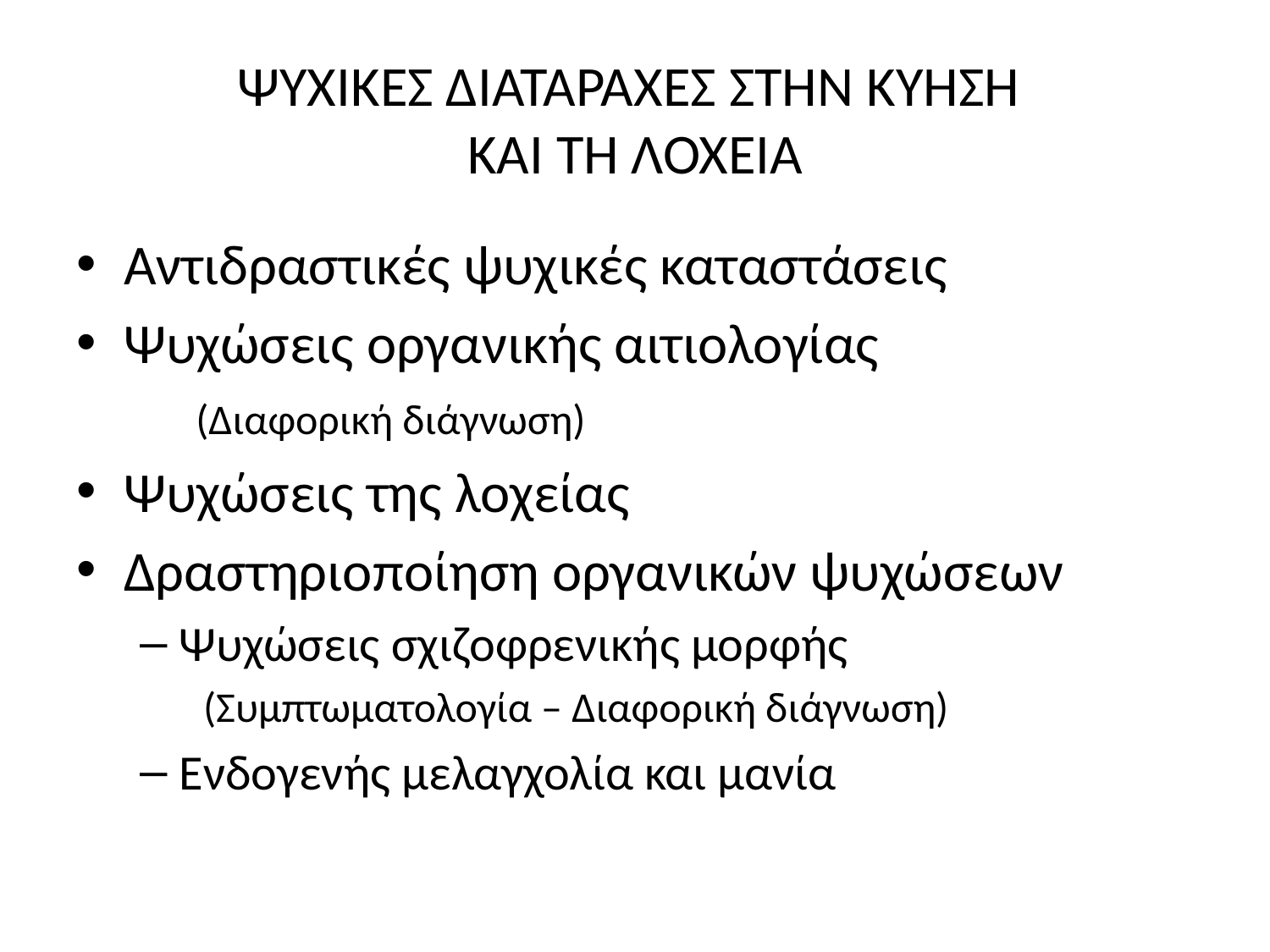

# ΨΥΧΙΚΕΣ ΔΙΑΤΑΡΑΧΕΣ ΣΤΗΝ ΚΥΗΣΗ ΚΑΙ ΤΗ ΛΟΧΕΙΑ
Αντιδραστικές ψυχικές καταστάσεις
Ψυχώσεις οργανικής αιτιολογίας
     (Διαφορική διάγνωση)
Ψυχώσεις της λοχείας
Δραστηριοποίηση οργανικών ψυχώσεων
Ψυχώσεις σχιζοφρενικής μορφής
(Συμπτωματολογία – Διαφορική διάγνωση)
Ενδογενής μελαγχολία και μανία